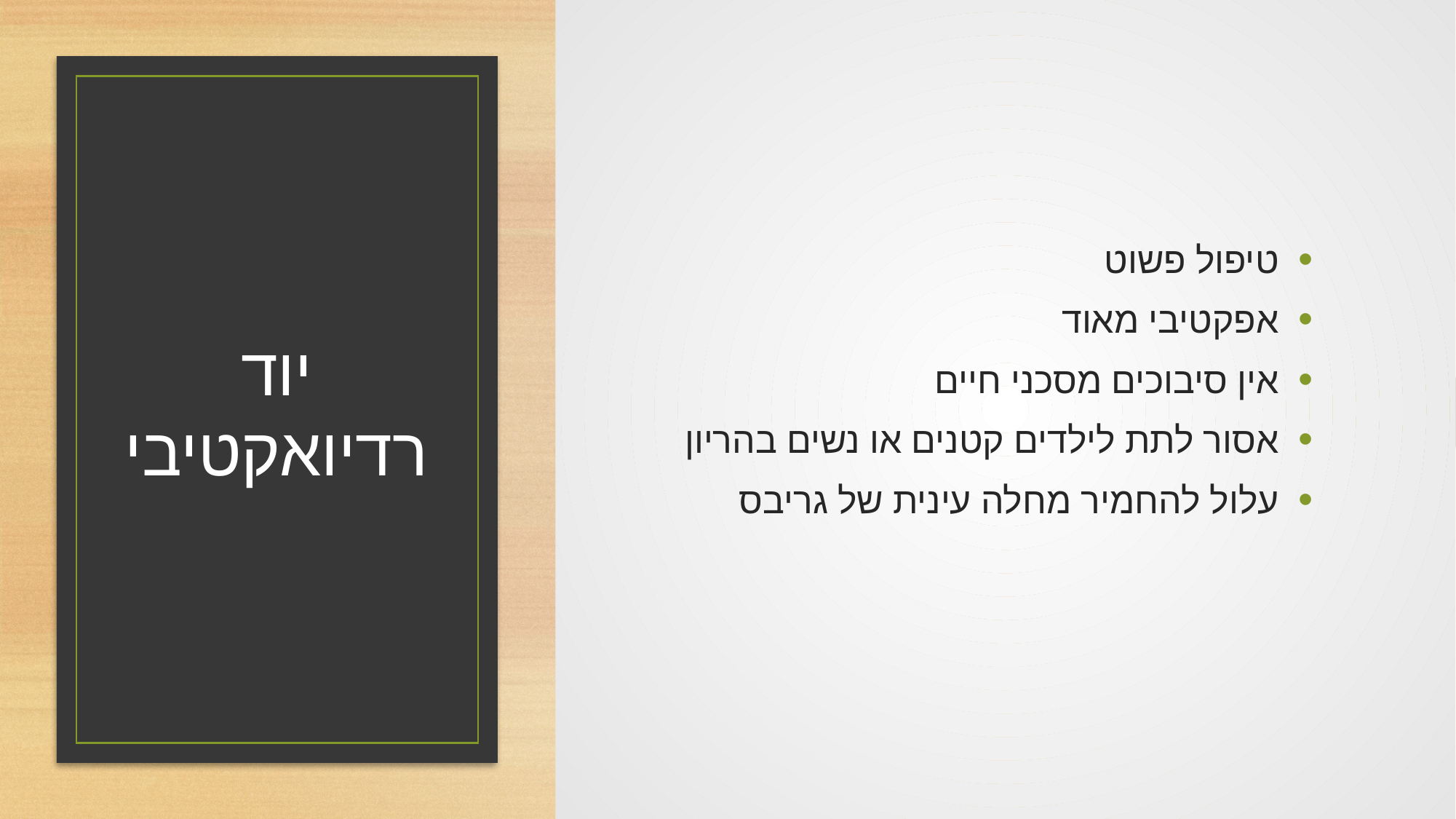

טיפול פשוט
אפקטיבי מאוד
אין סיבוכים מסכני חיים
אסור לתת לילדים קטנים או נשים בהריון
עלול להחמיר מחלה עינית של גריבס

# יוד רדיואקטיבי